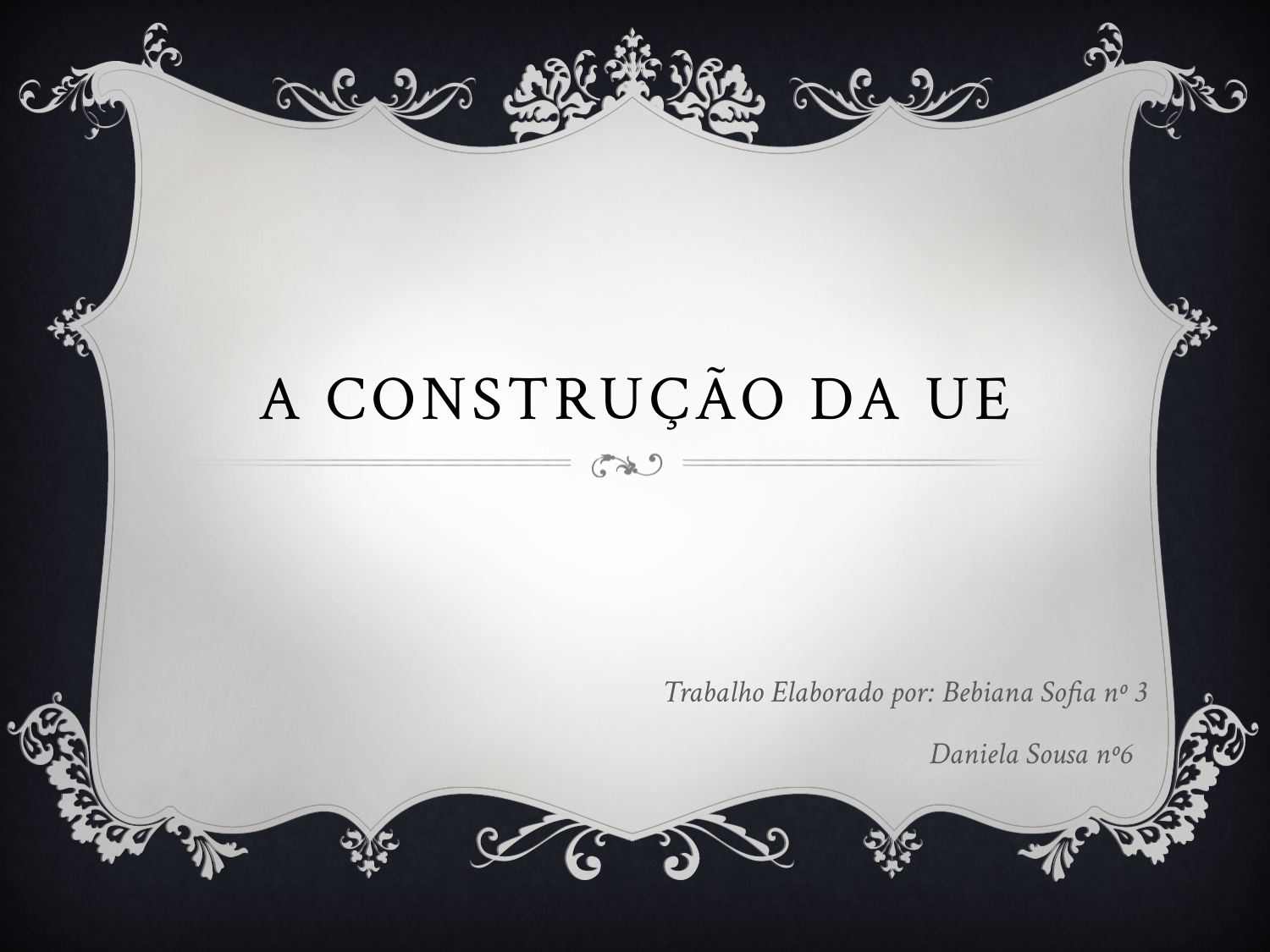

# A construção da ue
Trabalho Elaborado por: Bebiana Sofia nº 3
                                    Daniela Sousa nº6